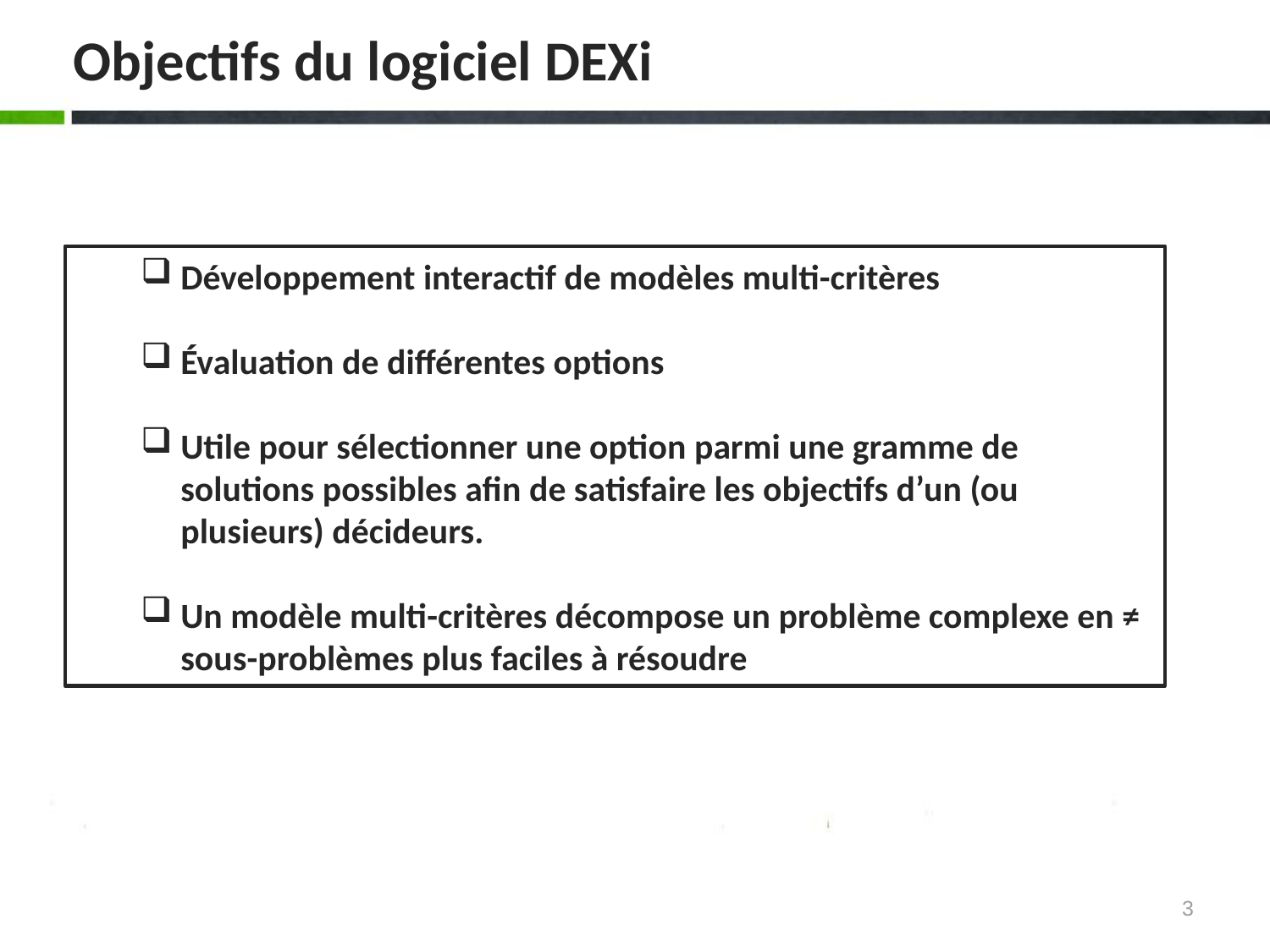

# Objectifs du logiciel DEXi
Développement interactif de modèles multi-critères

Évaluation de différentes options

Utile pour sélectionner une option parmi une gramme de solutions possibles afin de satisfaire les objectifs d’un (ou plusieurs) décideurs.

Un modèle multi-critères décompose un problème complexe en ≠ sous-problèmes plus faciles à résoudre
3